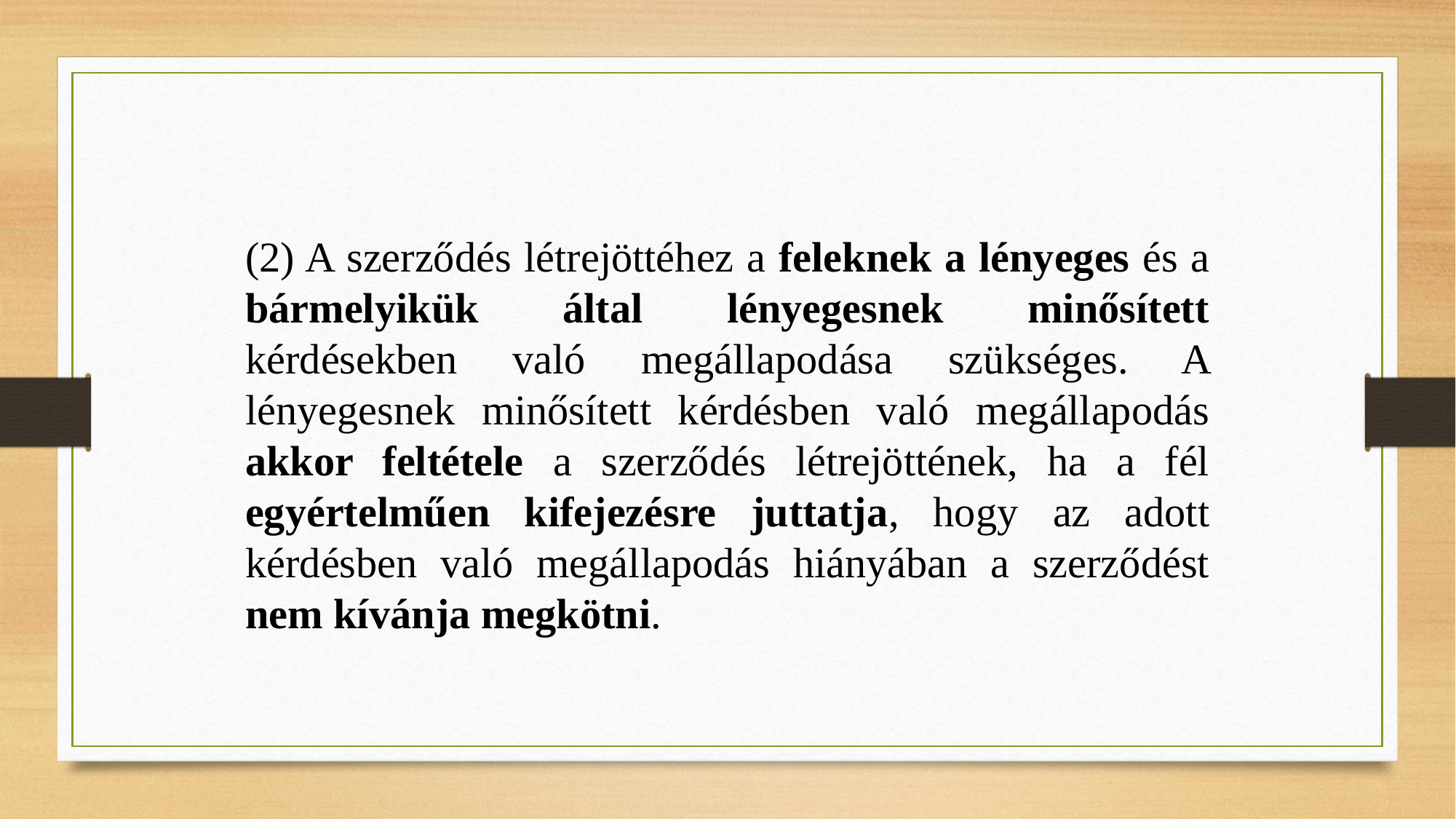

(2) A szerződés létrejöttéhez a feleknek a lényeges és a bármelyikük által lényegesnek minősített kérdésekben való megállapodása szükséges. A lényegesnek minősített kérdésben való megállapodás akkor feltétele a szerződés létrejöttének, ha a fél egyértelműen kifejezésre juttatja, hogy az adott kérdésben való megállapodás hiányában a szerződést nem kívánja megkötni.